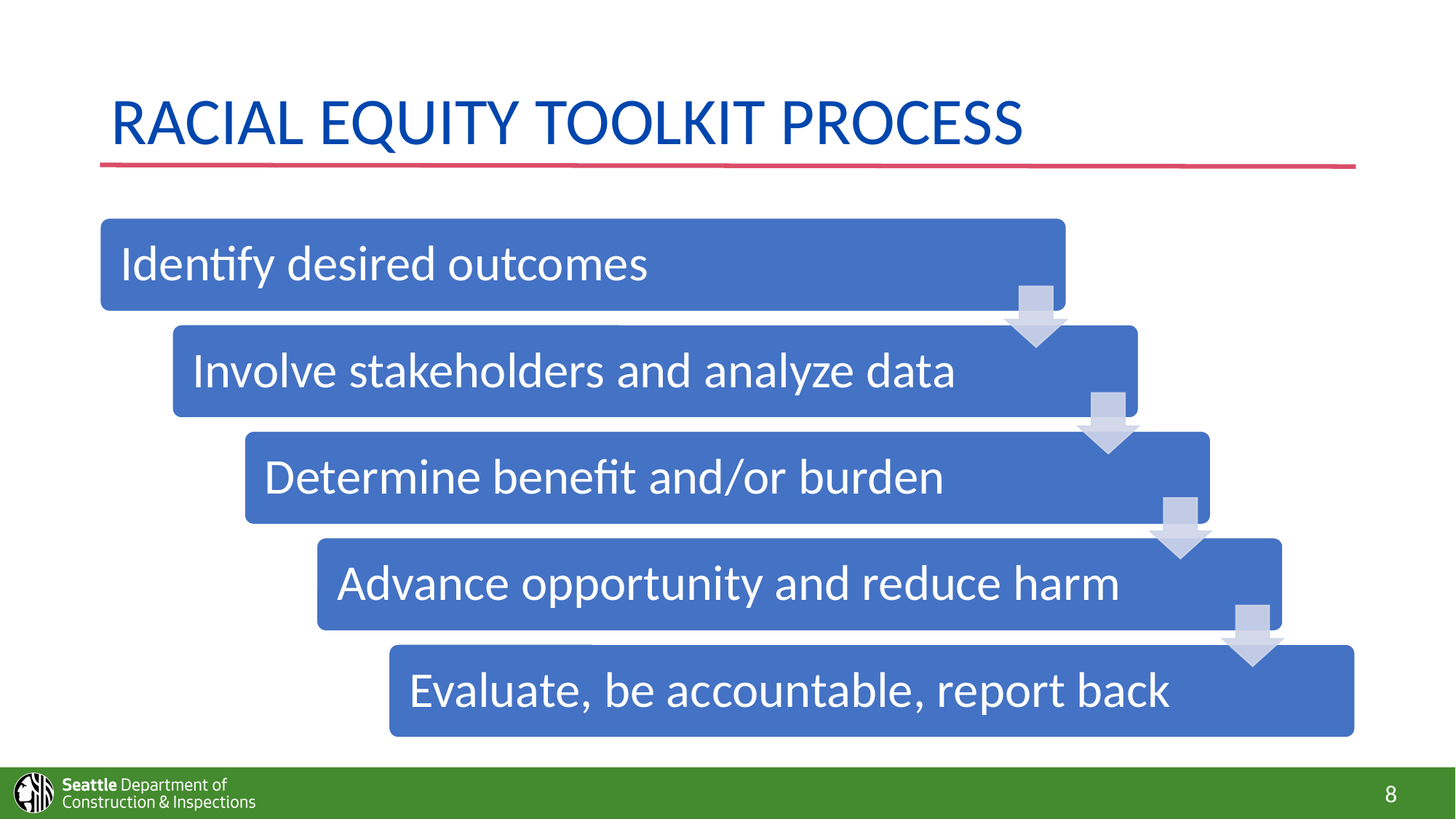

# Racial equity toolkit process
Identify desired outcomes
Involve stakeholders and analyze data
Determine benefit and/or burden
Advance opportunity and reduce harm
Evaluate, be accountable, report back